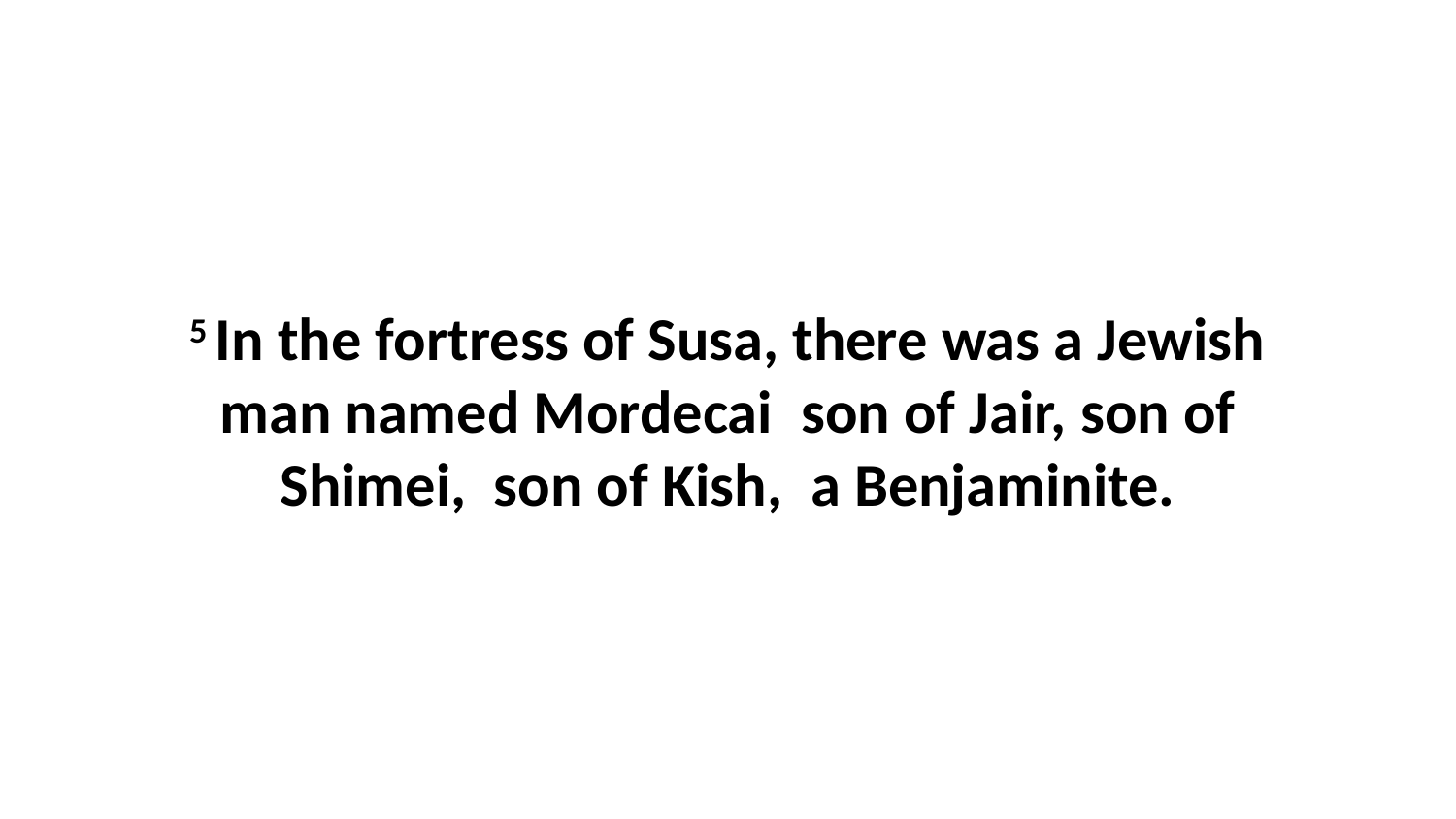

5 In the fortress of Susa, there was a Jewish man named Mordecai  son of Jair, son of Shimei,  son of Kish,  a Benjaminite.